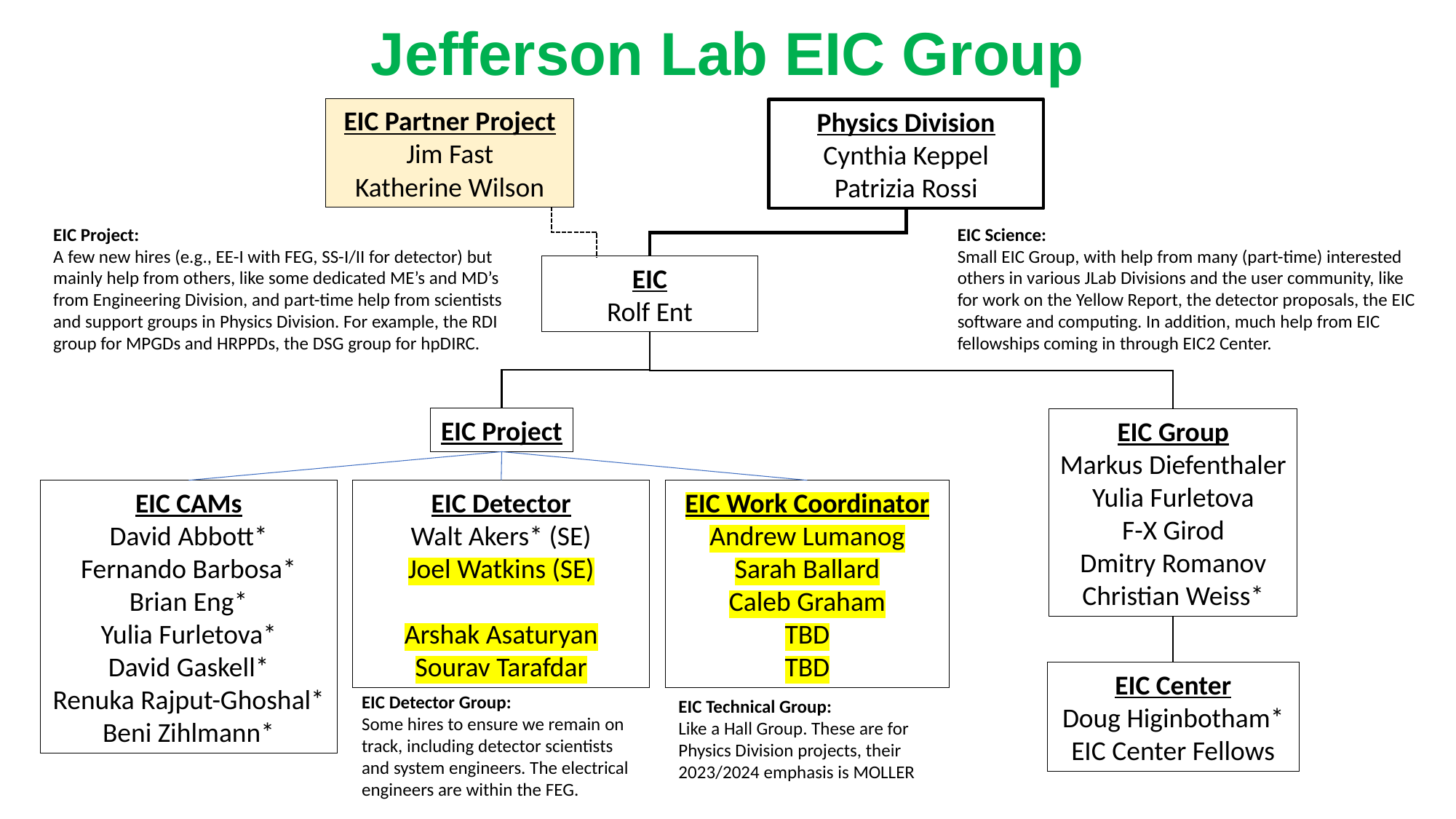

Jefferson Lab EIC Group
EIC Partner Project
Jim Fast
Katherine Wilson
Physics Division
Cynthia Keppel
Patrizia Rossi
EIC
Rolf Ent
EIC Project
EIC Group
Markus Diefenthaler
Yulia Furletova
F-X Girod
Dmitry Romanov
Christian Weiss*
EIC CAMs
David Abbott*
Fernando Barbosa*
Brian Eng*
Yulia Furletova*
David Gaskell*
Renuka Rajput-Ghoshal*
Beni Zihlmann*
EIC Detector
Walt Akers* (SE)
Joel Watkins (SE)

Arshak Asaturyan
Sourav Tarafdar
EIC Work Coordinator
Andrew Lumanog
Sarah Ballard
Caleb Graham
TBD
TBD
EIC Center
Doug Higinbotham*
EIC Center Fellows
EIC Project:
A few new hires (e.g., EE-I with FEG, SS-I/II for detector) but mainly help from others, like some dedicated ME’s and MD’s from Engineering Division, and part-time help from scientists and support groups in Physics Division. For example, the RDI group for MPGDs and HRPPDs, the DSG group for hpDIRC.
EIC Science:
Small EIC Group, with help from many (part-time) interested others in various JLab Divisions and the user community, like for work on the Yellow Report, the detector proposals, the EIC software and computing. In addition, much help from EIC fellowships coming in through EIC2 Center.
EIC Detector Group:
Some hires to ensure we remain on track, including detector scientists and system engineers. The electrical engineers are within the FEG.
EIC Technical Group:
Like a Hall Group. These are for Physics Division projects, their 2023/2024 emphasis is MOLLER